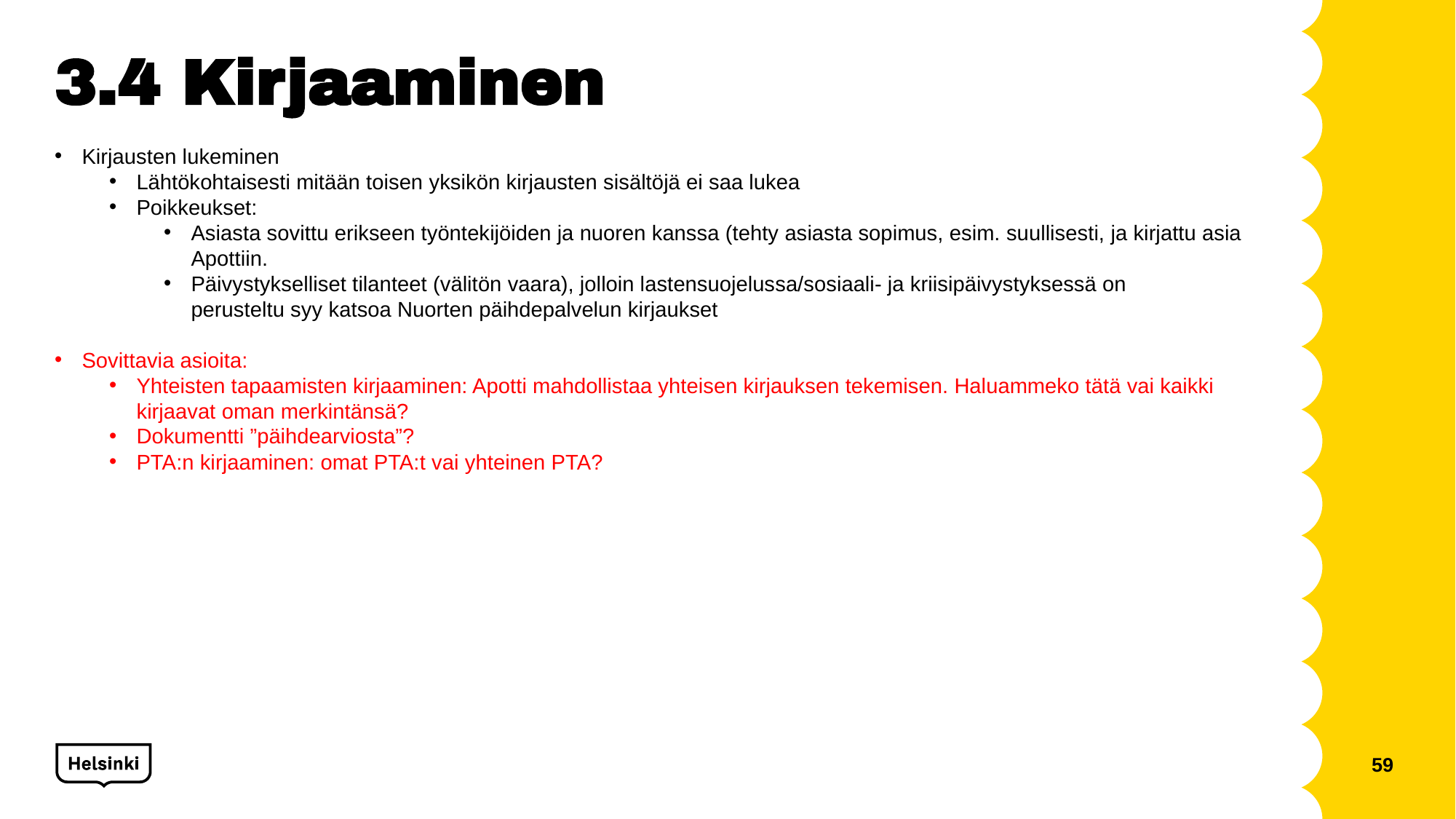

# 3.4 Kirjaaminen
Kirjausten lukeminen
Lähtökohtaisesti mitään toisen yksikön kirjausten sisältöjä ei saa lukea
Poikkeukset:
Asiasta sovittu erikseen työntekijöiden ja nuoren kanssa (tehty asiasta sopimus, esim. suullisesti, ja kirjattu asia Apottiin.
Päivystykselliset tilanteet (välitön vaara), jolloin lastensuojelussa/sosiaali- ja kriisipäivystyksessä on perusteltu syy katsoa Nuorten päihdepalvelun kirjaukset

Sovittavia asioita:
Yhteisten tapaamisten kirjaaminen: Apotti mahdollistaa yhteisen kirjauksen tekemisen. Haluammeko tätä vai kaikki kirjaavat oman merkintänsä?
Dokumentti ”päihdearviosta”?
PTA:n kirjaaminen: omat PTA:t vai yhteinen PTA?

59